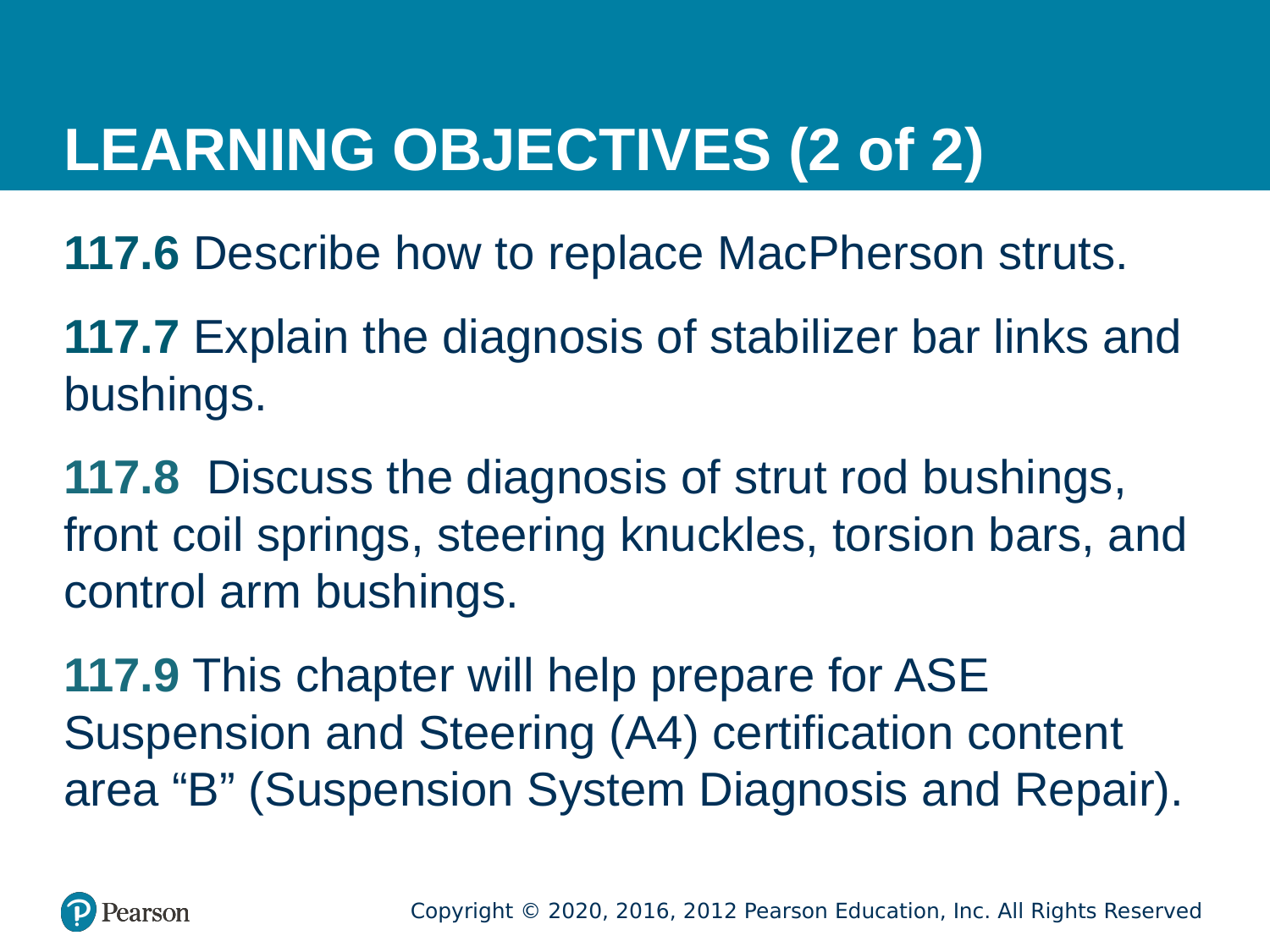

# LEARNING OBJECTIVES (2 of 2)
117.6 Describe how to replace MacPherson struts.
117.7 Explain the diagnosis of stabilizer bar links and bushings.
117.8  Discuss the diagnosis of strut rod bushings, front coil springs, steering knuckles, torsion bars, and control arm bushings.
117.9 This chapter will help prepare for ASE Suspension and Steering (A4) certification content area “B” (Suspension System Diagnosis and Repair).